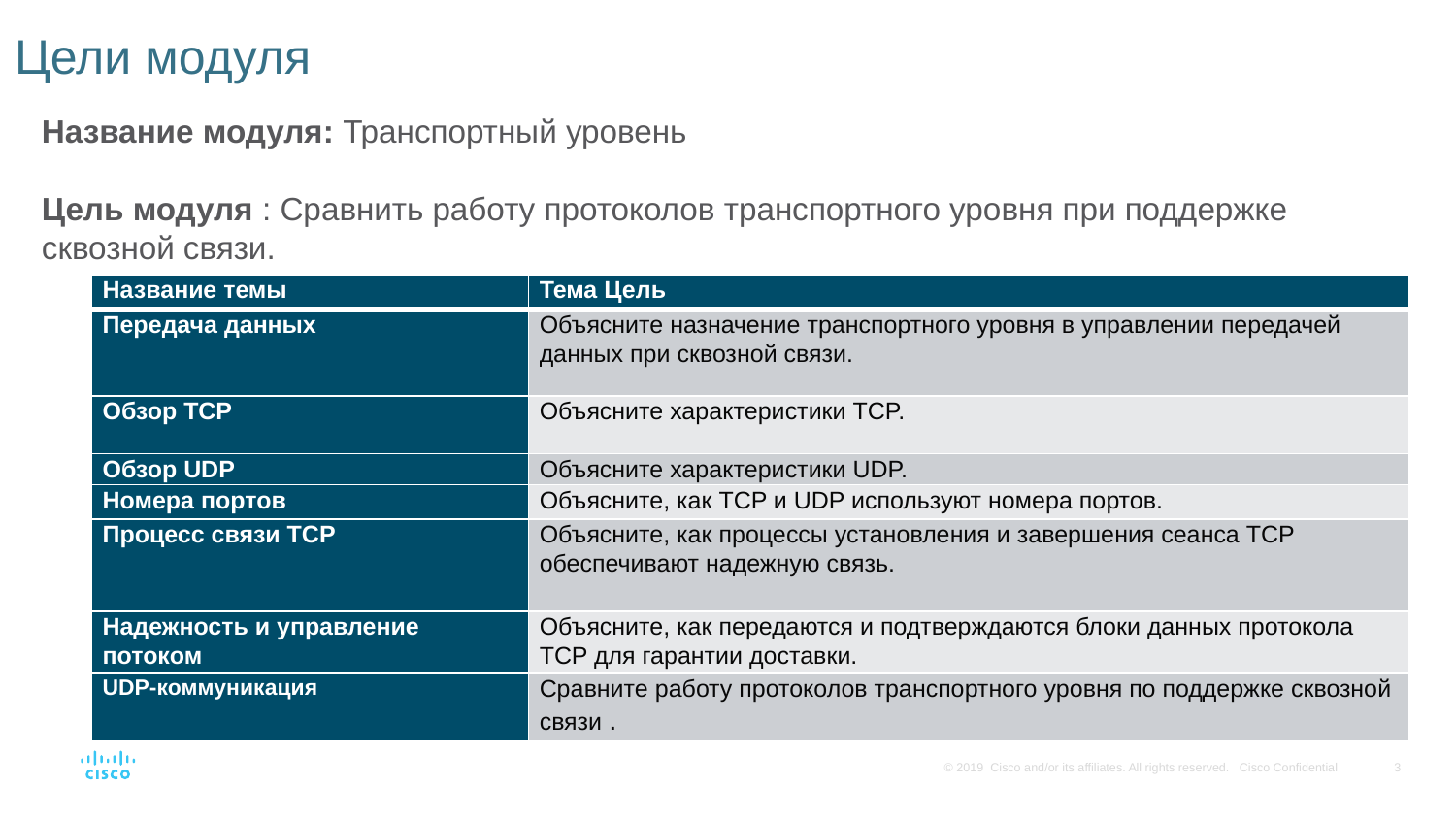

# Цели модуля
Название модуля: Транспортный уровень

Цель модуля : Сравнить работу протоколов транспортного уровня при поддержке сквозной связи.
| Название темы | Тема Цель |
| --- | --- |
| Передача данных | Объясните назначение транспортного уровня в управлении передачей данных при сквозной связи. |
| Обзор TCP | Объясните характеристики TCP. |
| Обзор UDP | Объясните характеристики UDP. |
| Номера портов | Объясните, как TCP и UDP используют номера портов. |
| Процесс связи TCP | Объясните, как процессы установления и завершения сеанса TCP обеспечивают надежную связь. |
| Надежность и управление потоком | Объясните, как передаются и подтверждаются блоки данных протокола TCP для гарантии доставки. |
| UDP-коммуникация | Сравните работу протоколов транспортного уровня по поддержке сквозной связи . |